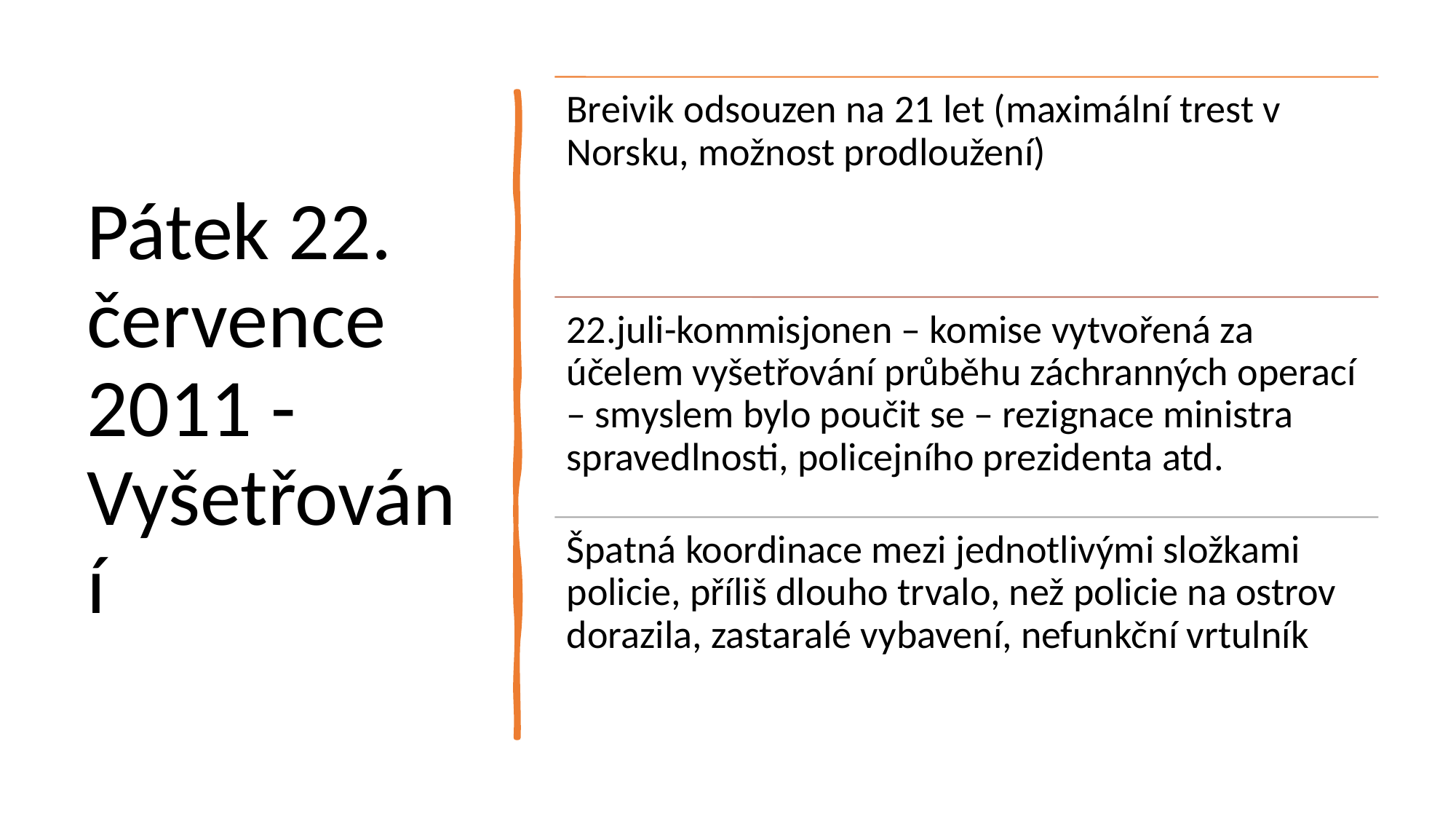

Breivik odsouzen na 21 let (maximální trest v Norsku, možnost prodloužení)
22.juli-kommisjonen – komise vytvořená za účelem vyšetřování průběhu záchranných operací – smyslem bylo poučit se – rezignace ministra spravedlnosti, policejního prezidenta atd.
Špatná koordinace mezi jednotlivými složkami policie, příliš dlouho trvalo, než policie na ostrov dorazila, zastaralé vybavení, nefunkční vrtulník
# Pátek 22. července 2011 - Vyšetřování